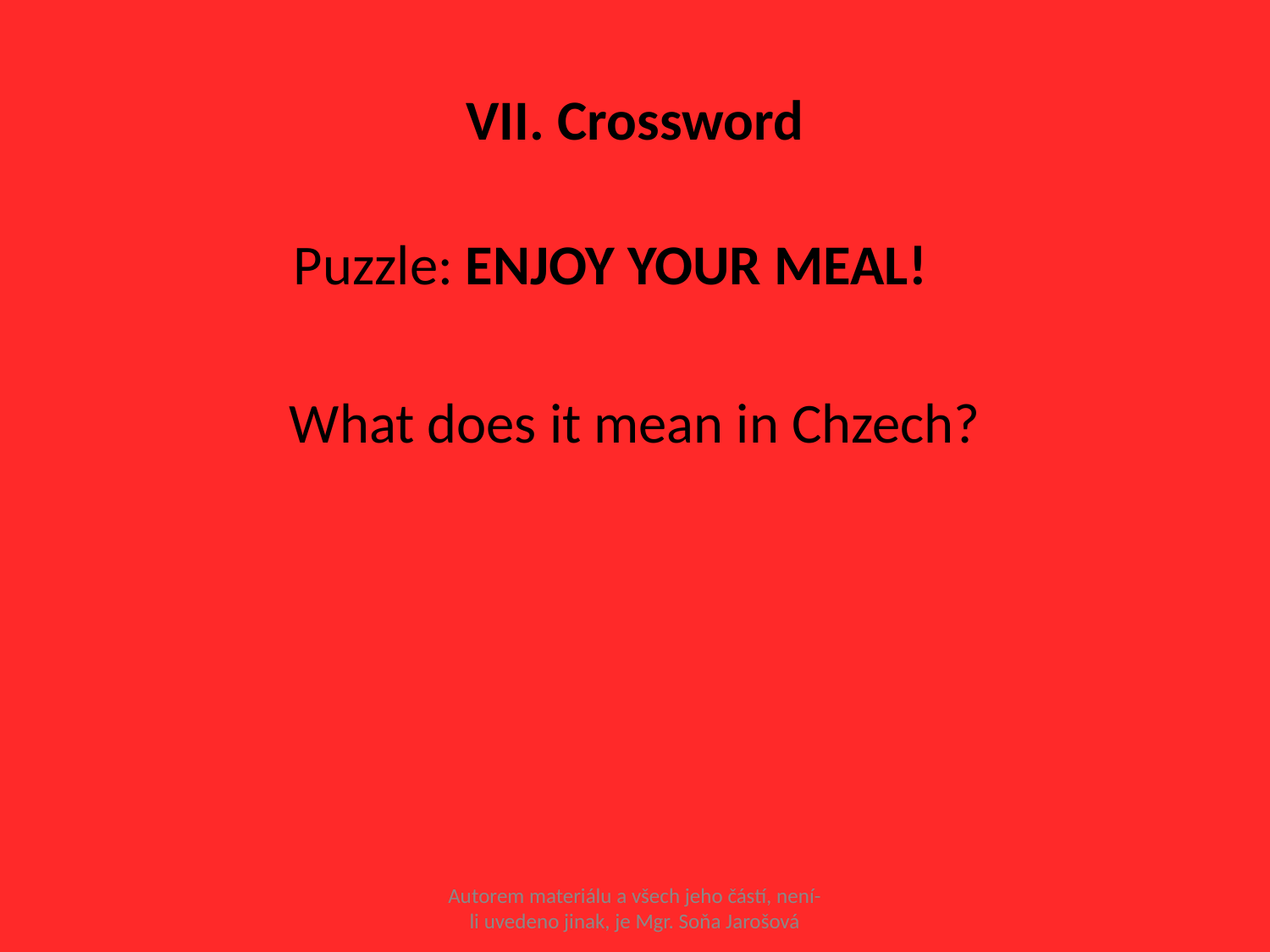

# VII. Crossword
Puzzle: ENJOY YOUR MEAL!

What does it mean in Chzech?
Autorem materiálu a všech jeho částí, není-li uvedeno jinak, je Mgr. Soňa Jarošová